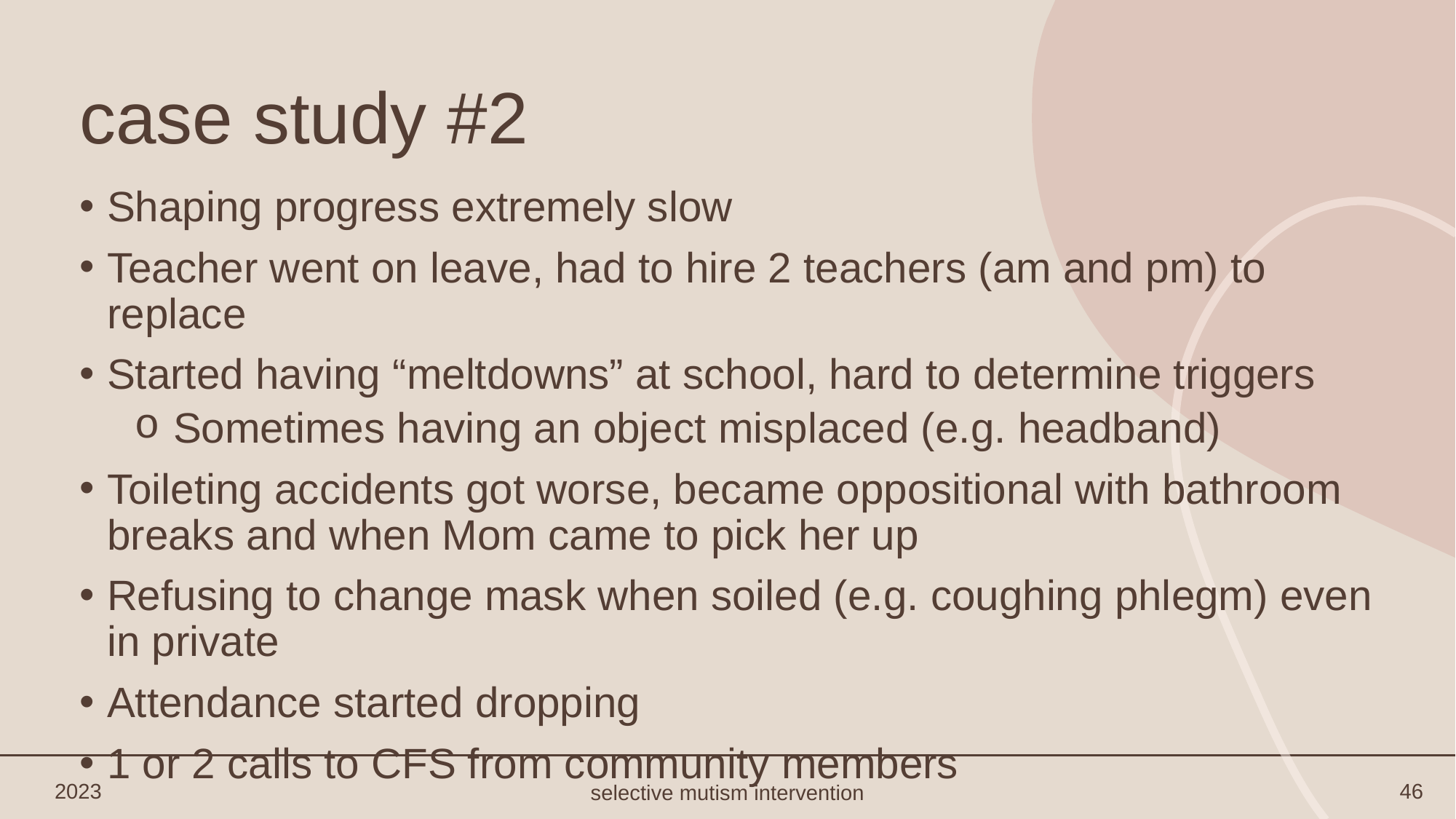

# case study #2
Shaping progress extremely slow
Teacher went on leave, had to hire 2 teachers (am and pm) to replace
Started having “meltdowns” at school, hard to determine triggers
 Sometimes having an object misplaced (e.g. headband)
Toileting accidents got worse, became oppositional with bathroom breaks and when Mom came to pick her up
Refusing to change mask when soiled (e.g. coughing phlegm) even in private
Attendance started dropping
1 or 2 calls to CFS from community members

2023
46
selective mutism intervention